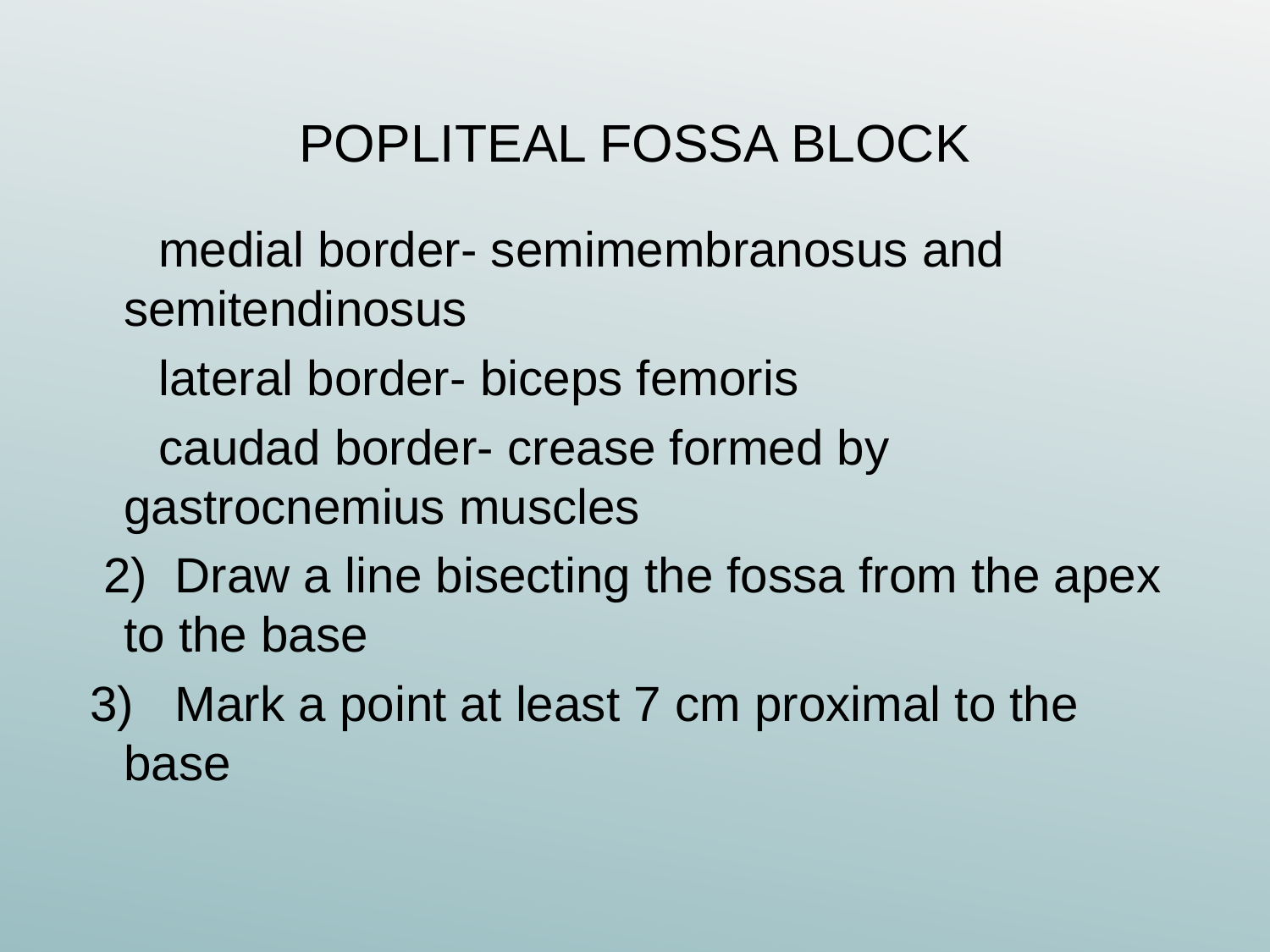

# POPLITEAL FOSSA BLOCK
      medial border- semimembranosus and      	semitendinosus
      lateral border- biceps femoris
      caudad border- crease formed by        	gastrocnemius muscles
  2)  Draw a line bisecting the fossa from the apex to the base
 3)   Mark a point at least 7 cm proximal to the base